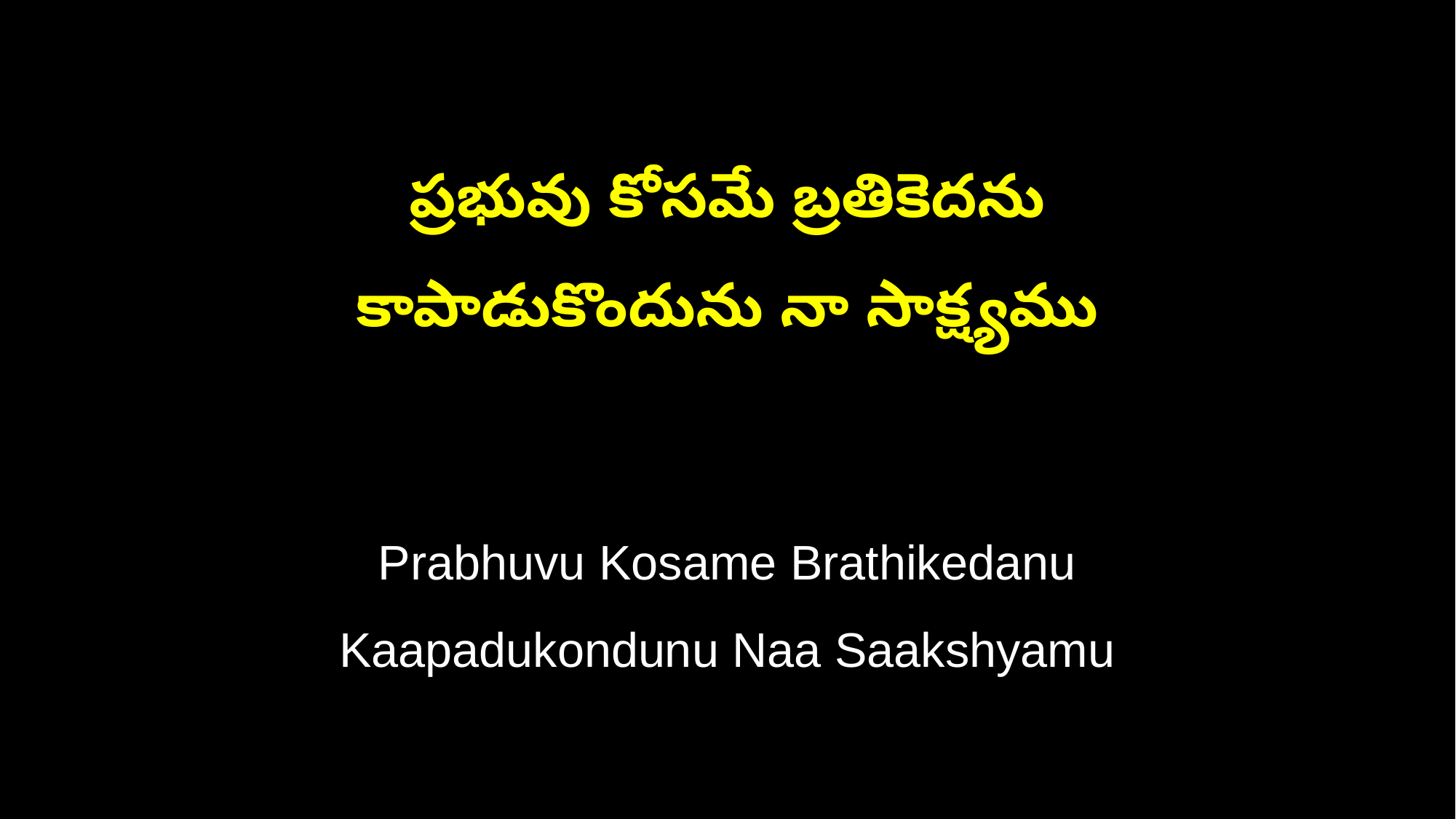

ప్రభువు కోసమే బ్రతికెదను
కాపాడుకొందును నా సాక్ష్యము
Prabhuvu Kosame Brathikedanu
Kaapadukondunu Naa Saakshyamu